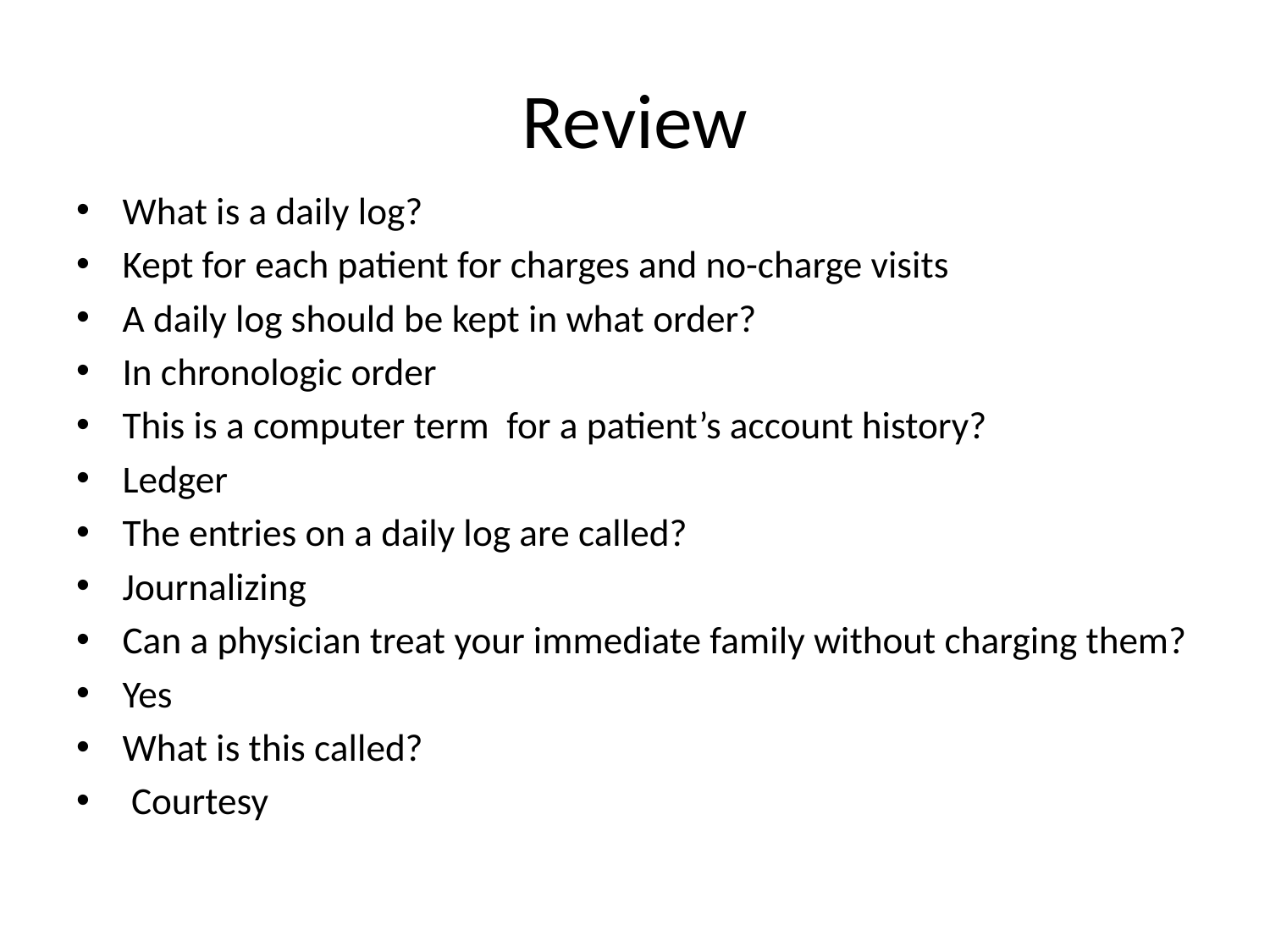

# Review
What is a daily log?
Kept for each patient for charges and no-charge visits
A daily log should be kept in what order?
In chronologic order
This is a computer term  for a patient’s account history?
Ledger
The entries on a daily log are called?
Journalizing
Can a physician treat your immediate family without charging them?
Yes
What is this called?
 Courtesy